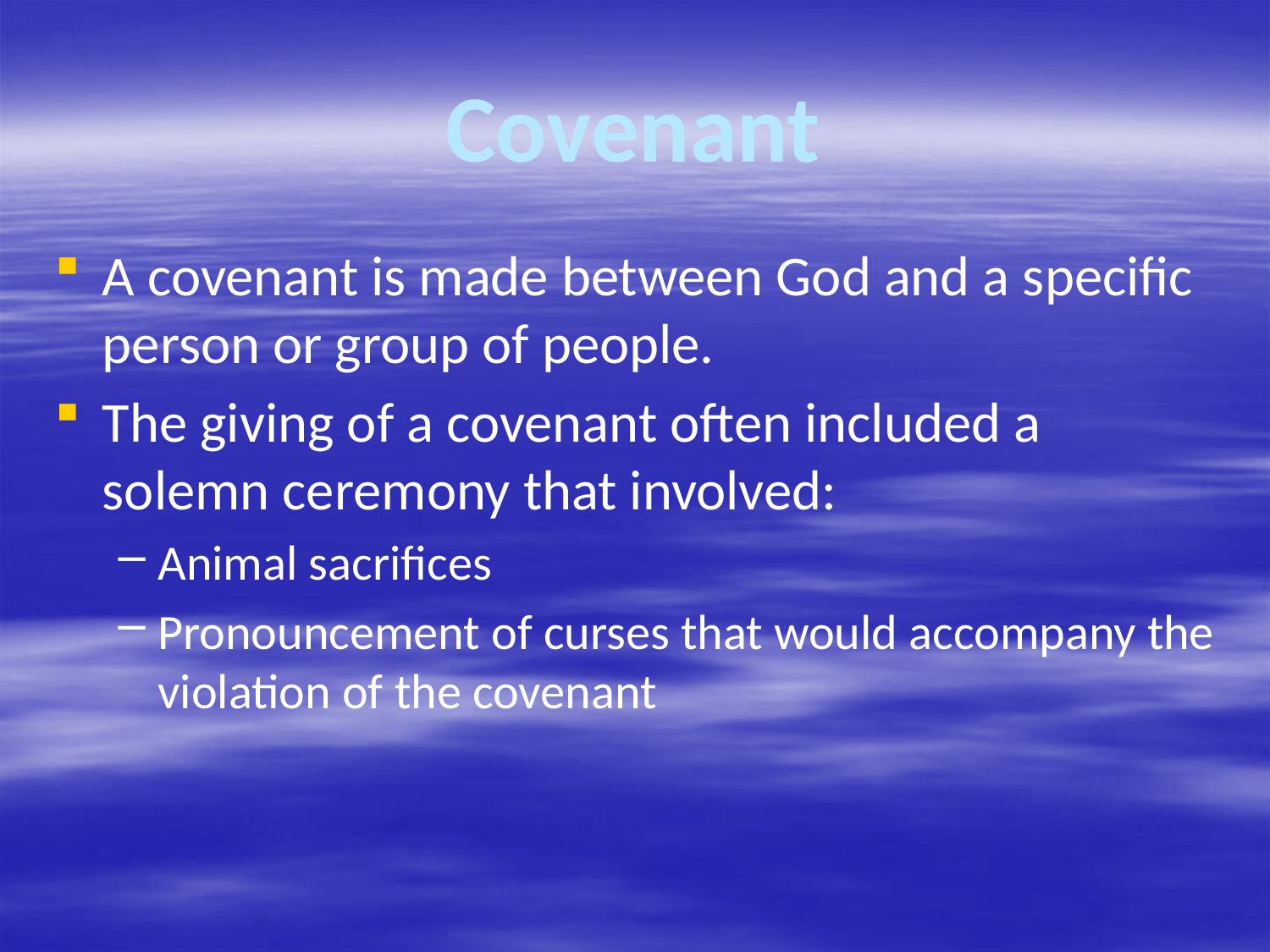

# Covenant
A covenant is made between God and a specific person or group of people.
The giving of a covenant often included a solemn ceremony that involved:
Animal sacrifices
Pronouncement of curses that would accompany the violation of the covenant